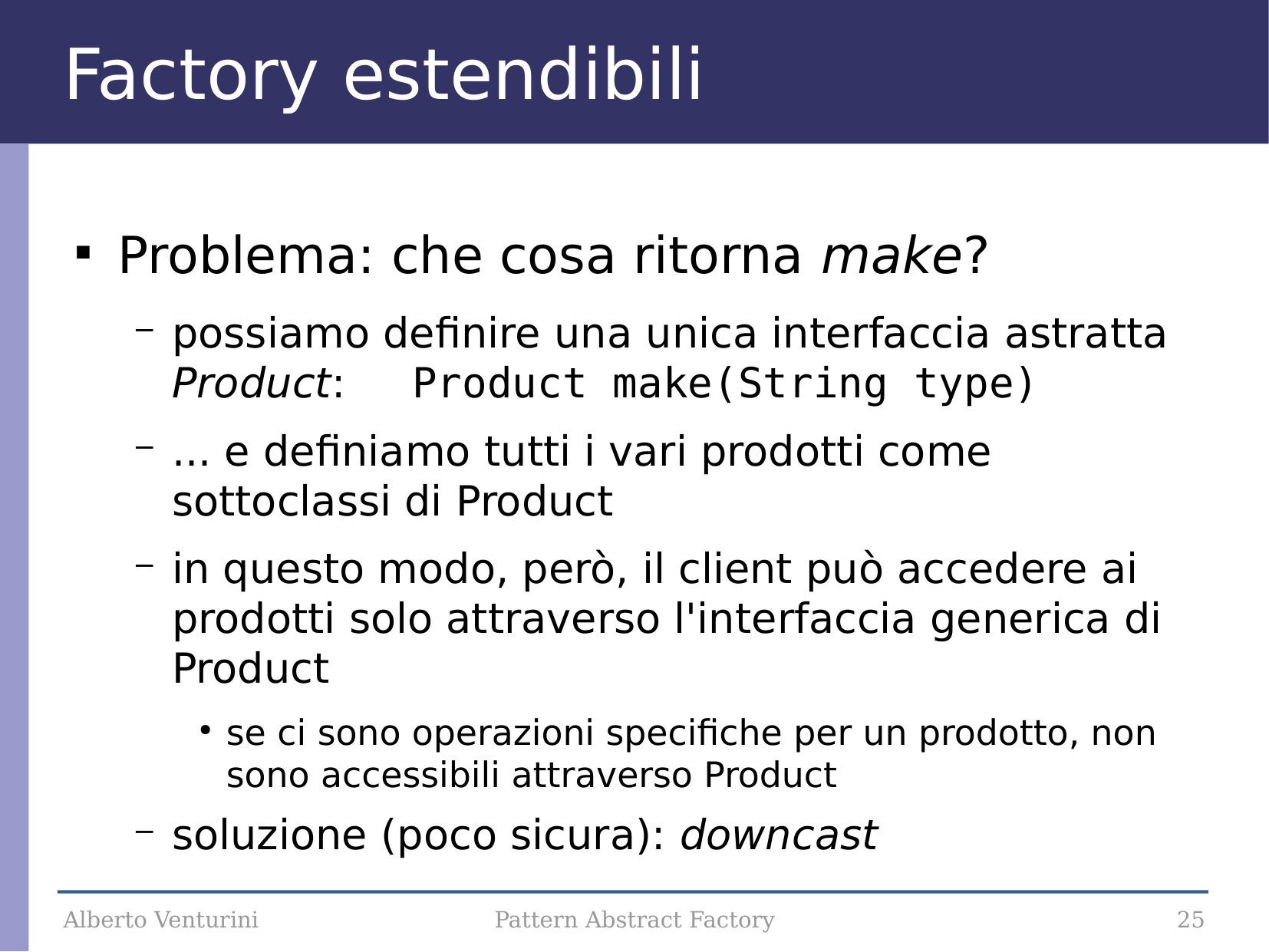

Factory estendibili

Problema: che cosa ritorna make?
possiamo definire una unica interfaccia astratta Product:     Product make(String type)
... e definiamo tutti i vari prodotti come sottoclassi di Product
in questo modo, però, il client può accedere ai prodotti solo attraverso l'interfaccia generica di Product
se ci sono operazioni specifiche per un prodotto, non sono accessibili attraverso Product
soluzione (poco sicura): downcast
Alberto Venturini
Pattern Abstract Factory
25